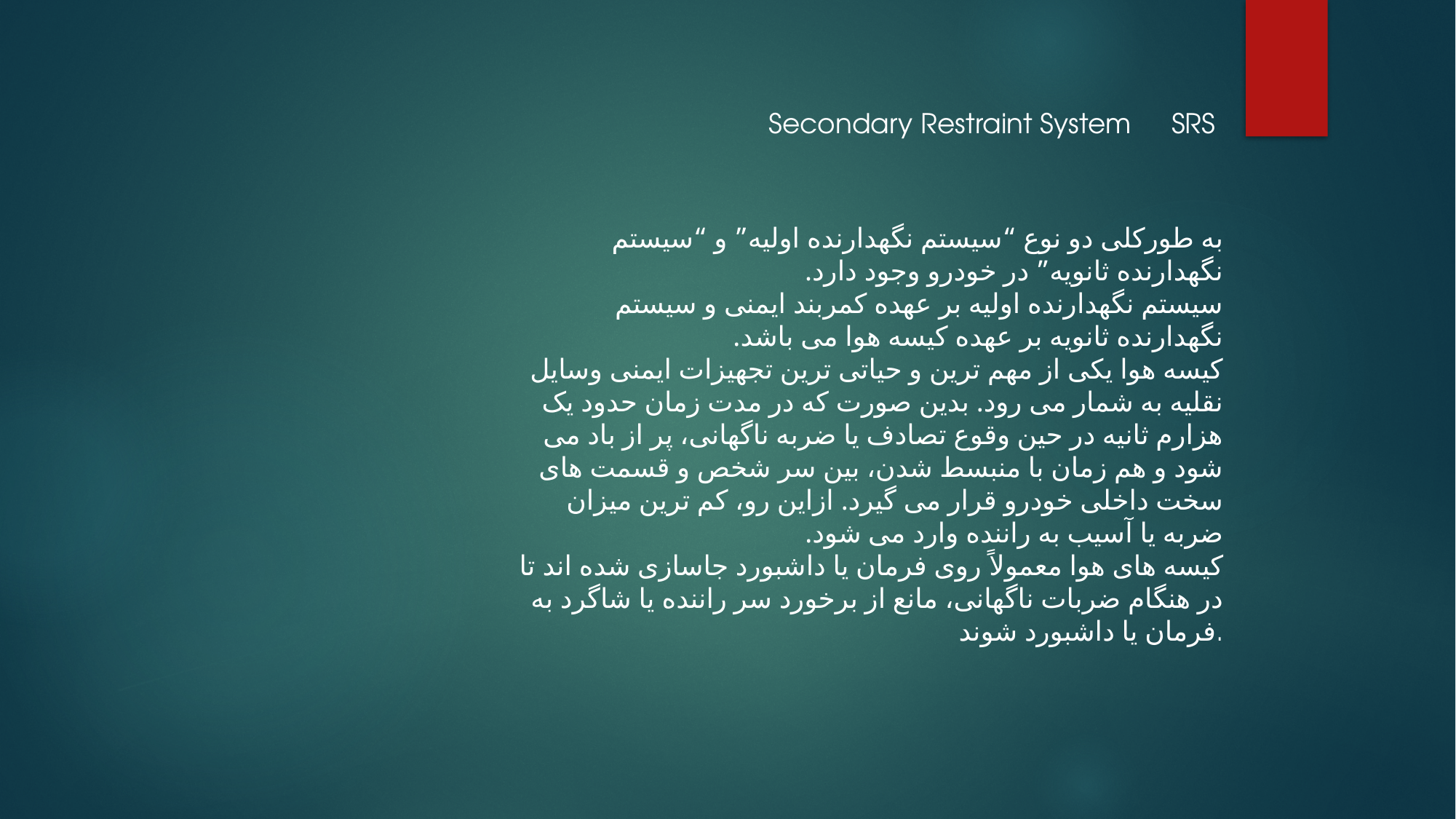

Secondary Restraint System
SRS
به طورکلی دو نوع “سیستم نگهدارنده اولیه” و “سیستم نگهدارنده ثانویه” در خودرو وجود دارد.
سیستم نگهدارنده اولیه بر عهده کمربند ایمنی و سیستم نگهدارنده ثانویه بر عهده کیسه هوا می باشد.
کیسه هوا یکی از مهم ترین و حیاتی ترین تجهیزات ایمنی وسایل نقلیه به شمار می رود. بدین صورت که در مدت زمان حدود یک هزارم ثانیه در حین وقوع تصادف یا ضربه ناگهانی، پر از باد می شود و هم زمان با منبسط شدن، بین سر شخص و قسمت های سخت داخلی خودرو قرار می گیرد. ازاین رو، کم ترین میزان ضربه یا آسیب به راننده وارد می شود.
کیسه های هوا معمولاً روی فرمان یا داشبورد جاسازی شده اند تا در هنگام ضربات ناگهانی، مانع از برخورد سر راننده یا شاگرد به فرمان یا داشبورد شوند.